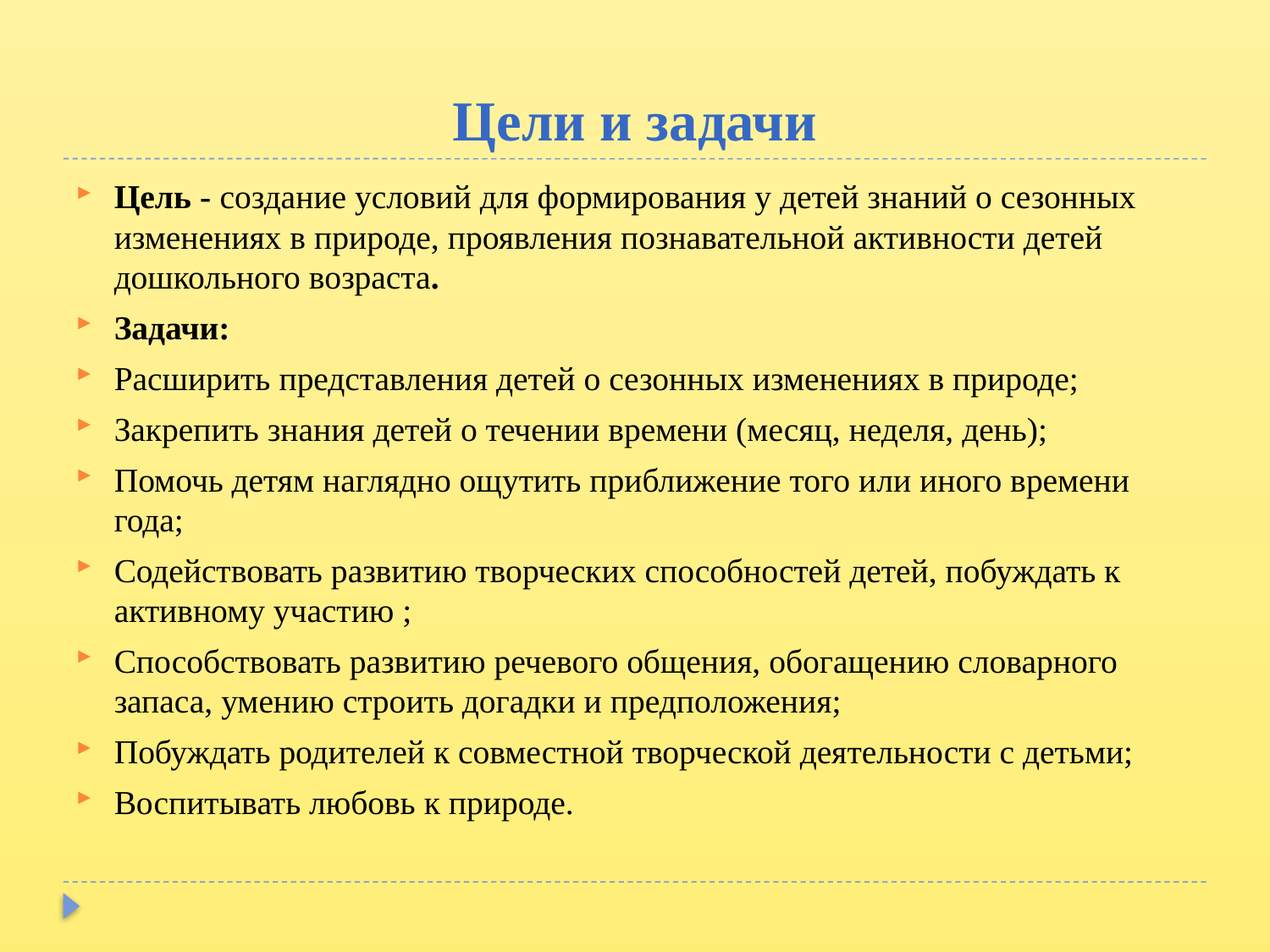

# Цели и задачи
Цель - создание условий для формирования у детей знаний о сезонных изменениях в природе, проявления познавательной активности детей дошкольного возраста.
Задачи:
Расширить представления детей о сезонных изменениях в природе;
Закрепить знания детей о течении времени (месяц, неделя, день);
Помочь детям наглядно ощутить приближение того или иного времени года;
Содействовать развитию творческих способностей детей, побуждать к активному участию ;
Способствовать развитию речевого общения, обогащению словарного запаса, умению строить догадки и предположения;
Побуждать родителей к совместной творческой деятельности с детьми;
Воспитывать любовь к природе.